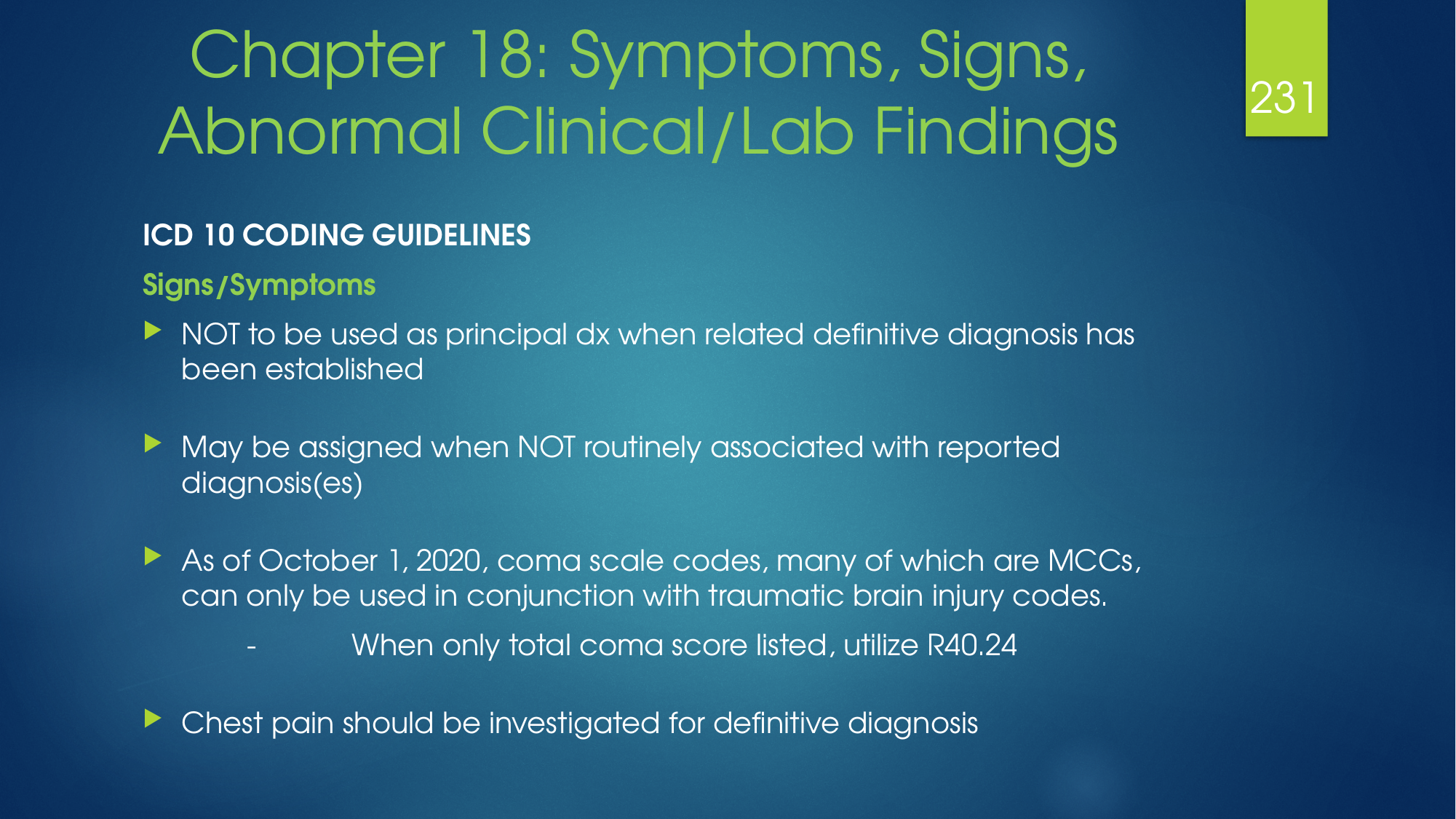

# Chapter 18: Symptoms, Signs, Abnormal Clinical/Lab Findings
231
ICD 10 CODING GUIDELINES
Signs/Symptoms
NOT to be used as principal dx when related definitive diagnosis has been established

May be assigned when NOT routinely associated with reported diagnosis(es)

As of October 1, 2020, coma scale codes, many of which are MCCs, can only be used in conjunction with traumatic brain injury codes.
	-	When only total coma score listed, utilize R40.24

Chest pain should be investigated for definitive diagnosis